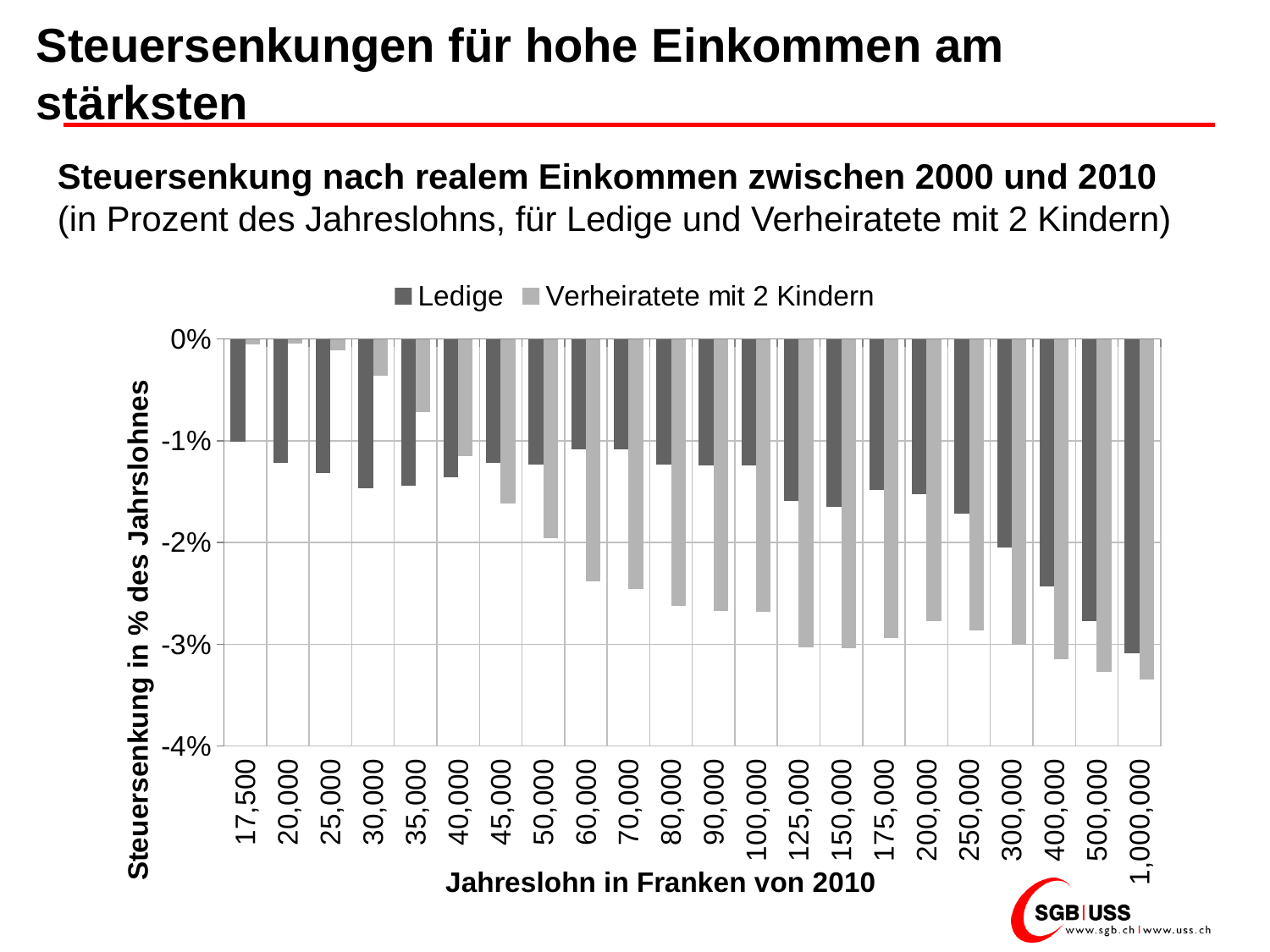

# Steuersenkungen für hohe Einkommen am stärksten
Steuersenkung nach realem Einkommen zwischen 2000 und 2010
(in Prozent des Jahreslohns, für Ledige und Verheiratete mit 2 Kindern)

### Chart

| Category |  |  |
|---|---|---|
| 17500 | -0.010099389223861874 | -0.0004874090322203974 |
| 20000 | -0.012132862120835345 | -0.00045812021605807184 |
| 25000 | -0.0131392413113675 | -0.0010958810385333405 |
| 30000 | -0.014681894352823278 | -0.0035636948307796426 |
| 35000 | -0.01445199295689159 | -0.00716594876608398 |
| 40000 | -0.013555990372278157 | -0.011531047857730962 |
| 45000 | -0.012133521145806292 | -0.01616829733911455 |
| 50000 | -0.012366706729944221 | -0.01956258770736694 |
| 60000 | -0.010847467281284023 | -0.023778768179621393 |
| 70000 | -0.010823517269490879 | -0.024525915893659836 |
| 80000 | -0.01230338365973821 | -0.026256452609147322 |
| 90000 | -0.012381874109027108 | -0.0266982143293334 |
| 100000 | -0.012438196153180925 | -0.02683204817474226 |
| 125000 | -0.015884760009014565 | -0.030281809893275183 |
| 150000 | -0.016491282936140467 | -0.03034570961422732 |
| 175000 | -0.014803454133470062 | -0.029379766293004456 |
| 200000 | -0.015244541696555397 | -0.027753334196620127 |
| 250000 | -0.017145297679571236 | -0.028637667170762826 |
| 300000 | -0.02050205615596351 | -0.030057169826273294 |
| 400000 | -0.024270982096478766 | -0.031475241891881445 |
| 500000 | -0.027683841471340676 | -0.03268199410016004 |
| 1000000 | -0.03090191734757558 | -0.033411910381937804 |